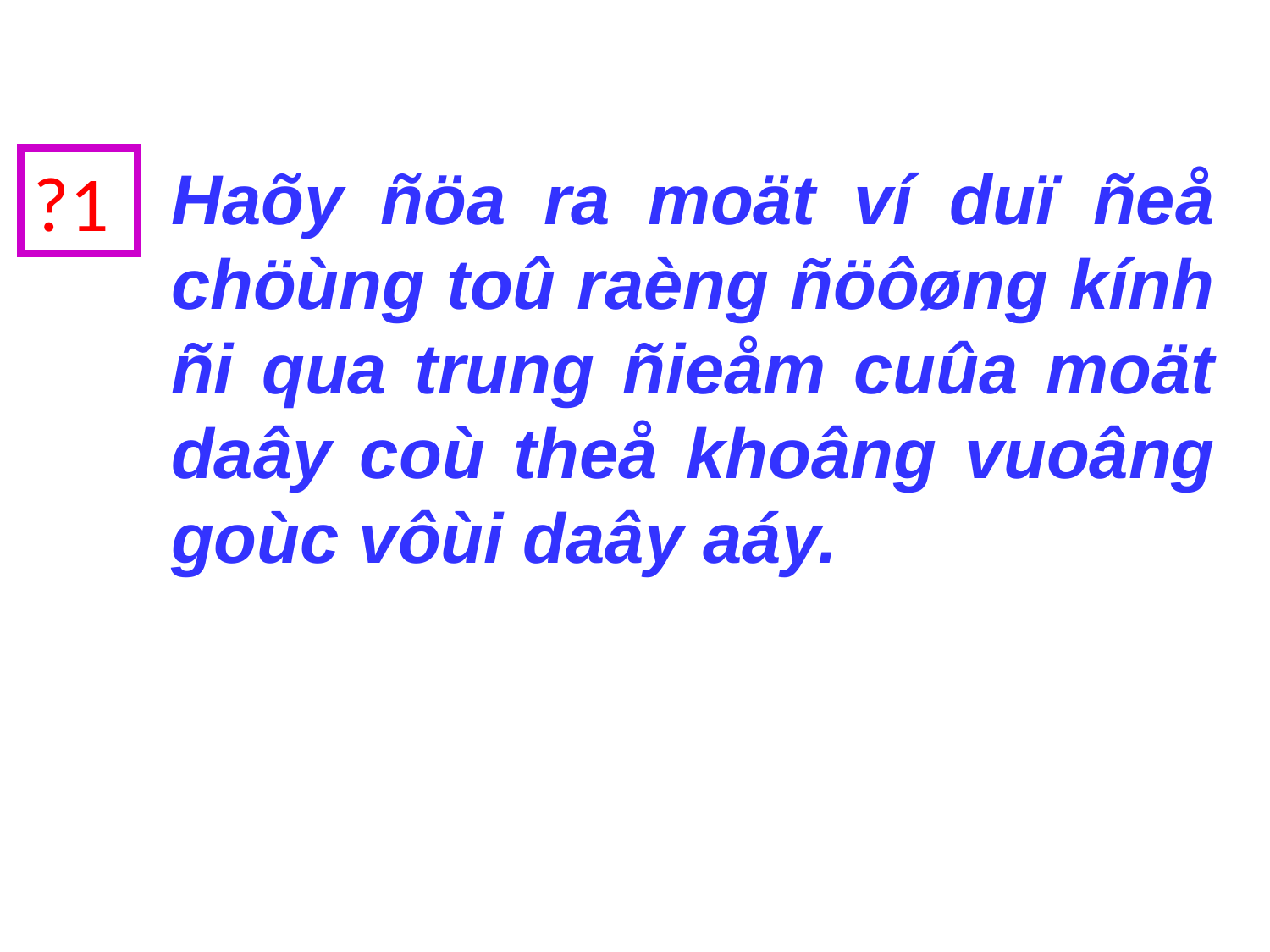

?1
Haõy ñöa ra moät ví duï ñeå chöùng toû raèng ñöôøng kính ñi qua trung ñieåm cuûa moät daây coù theå khoâng vuoâng goùc vôùi daây aáy.